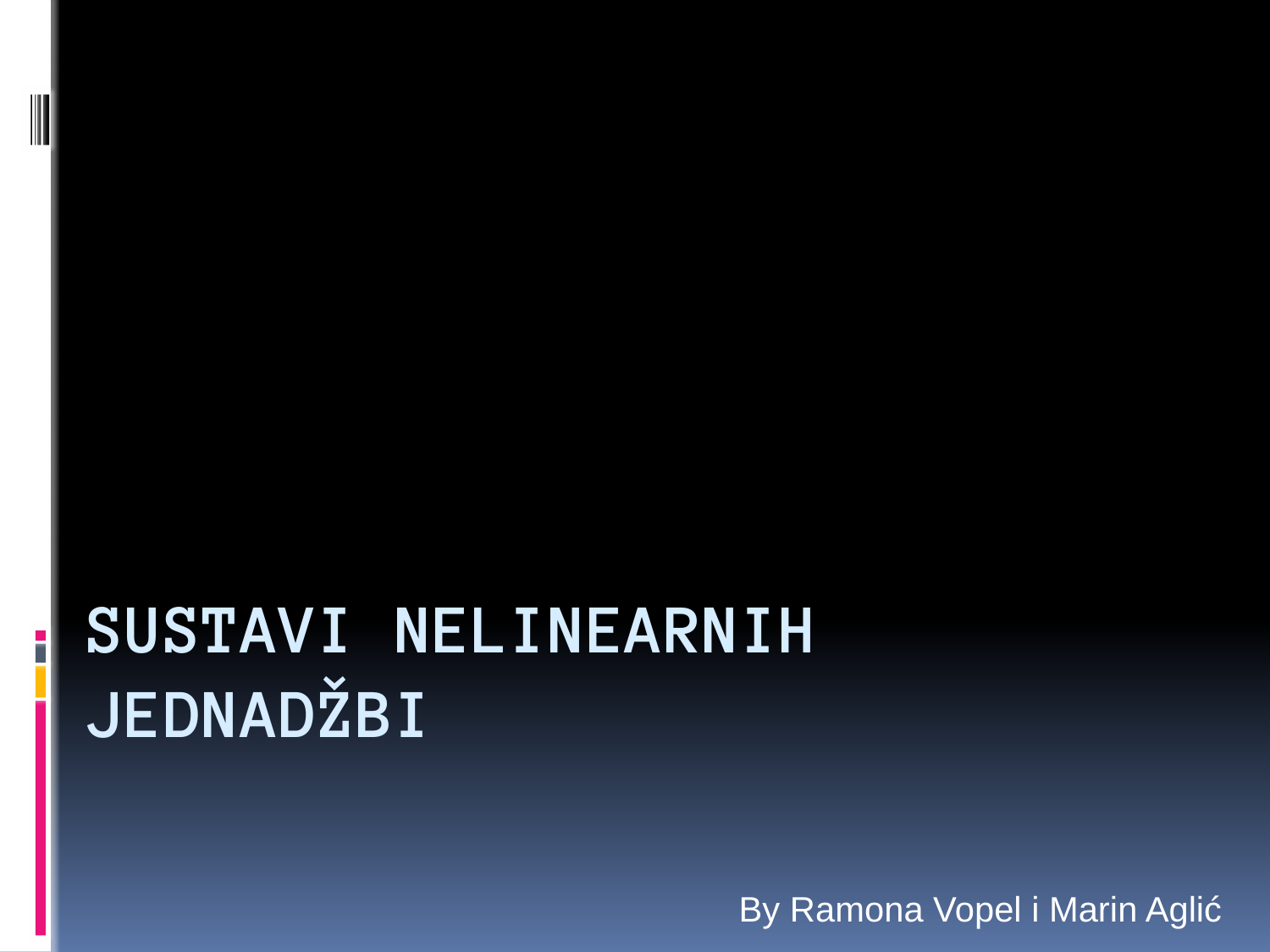

# Sustavi NElinearnih jednadžbi
By Ramona Vopel i Marin Aglić